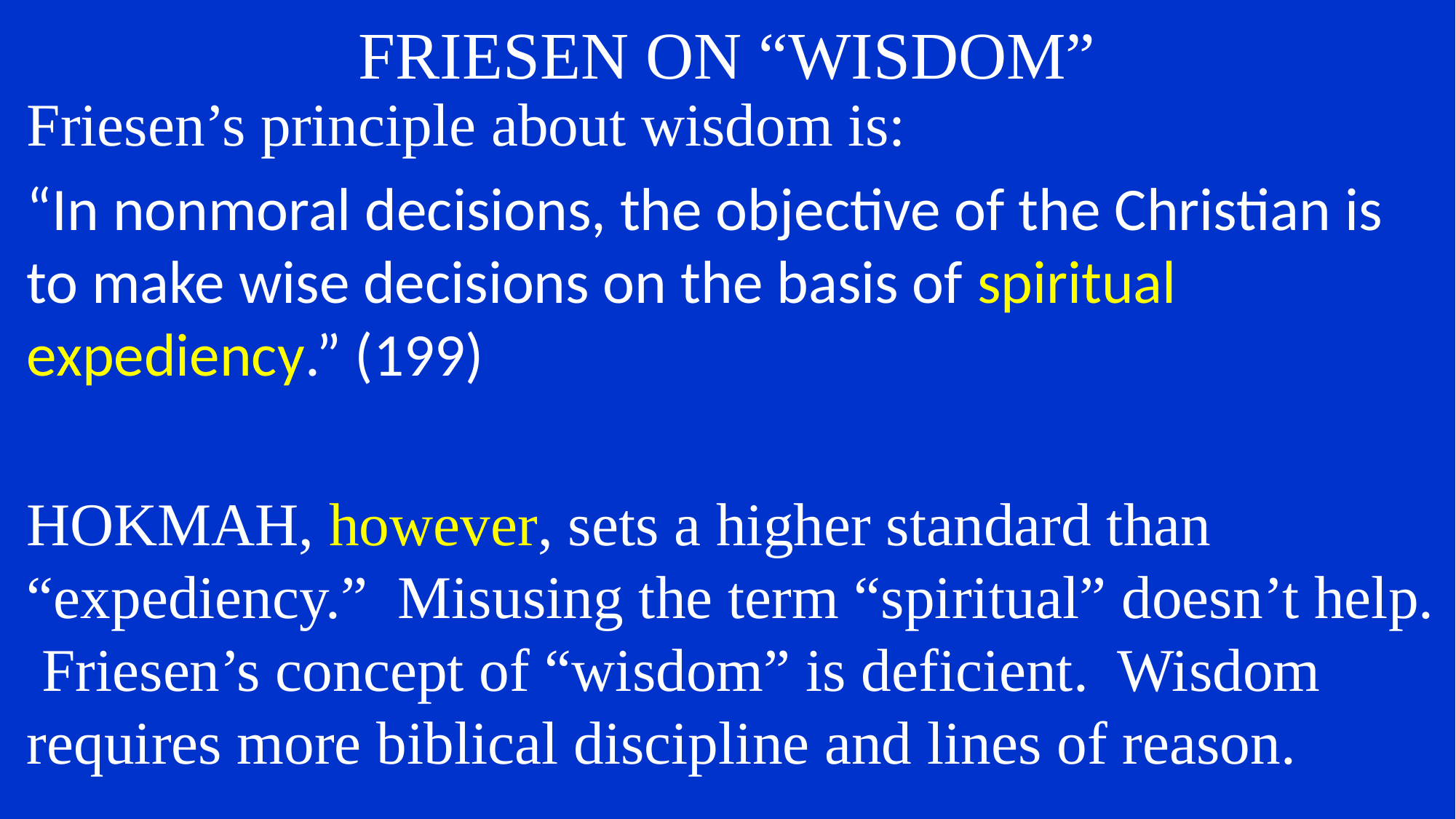

# FRIESEN ON “WISDOM”
Friesen’s principle about wisdom is:
“In nonmoral decisions, the objective of the Christian is to make wise decisions on the basis of spiritual expediency.” (199)

HOKMAH, however, sets a higher standard than “expediency.”  Misusing the term “spiritual” doesn’t help.  Friesen’s concept of “wisdom” is deficient.  Wisdom requires more biblical discipline and lines of reason.